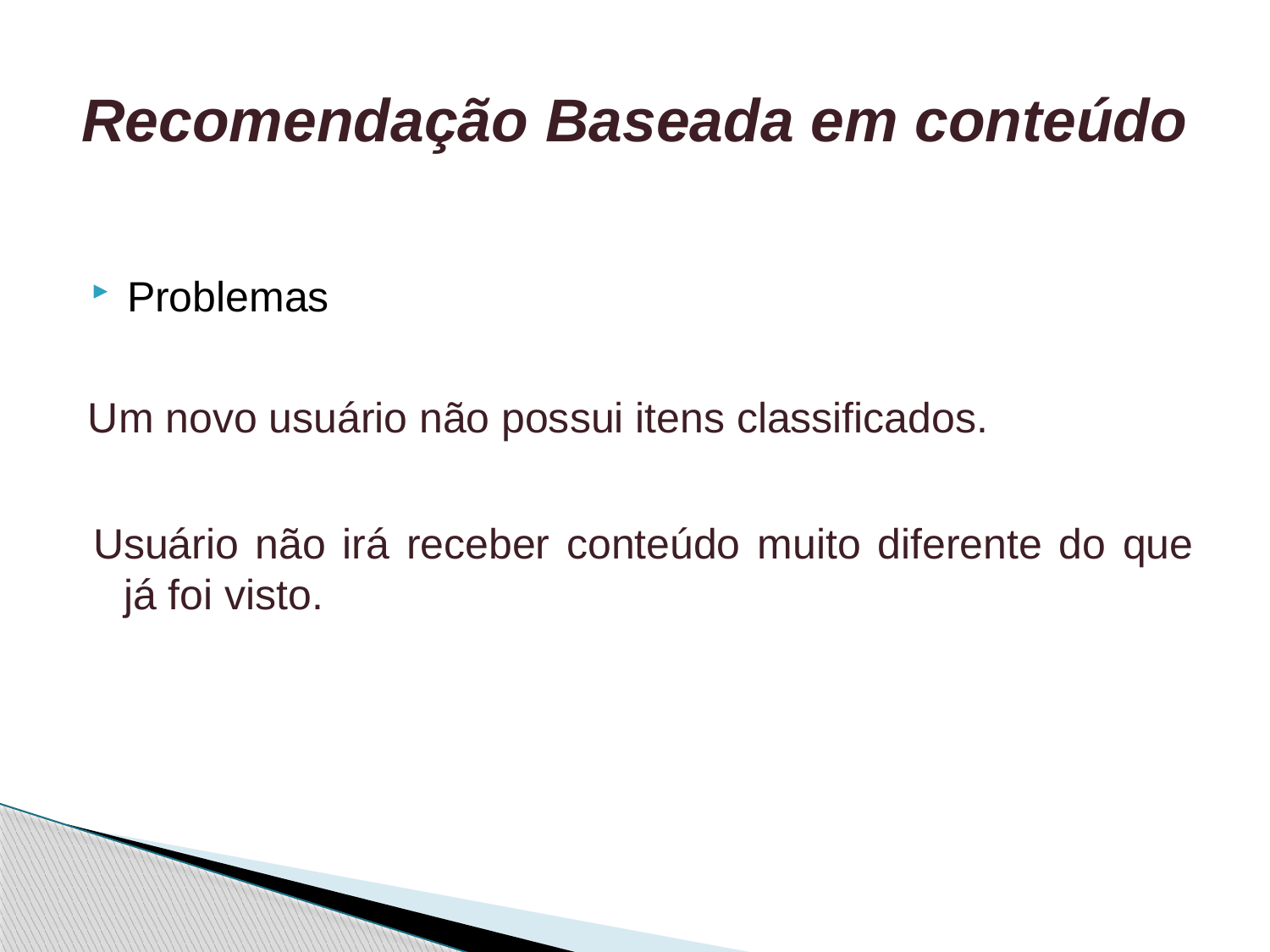

# Recomendação Baseada em conteúdo

Problemas

 Um novo usuário não possui itens classificados.

 Usuário não irá receber conteúdo muito diferente do que já foi visto.